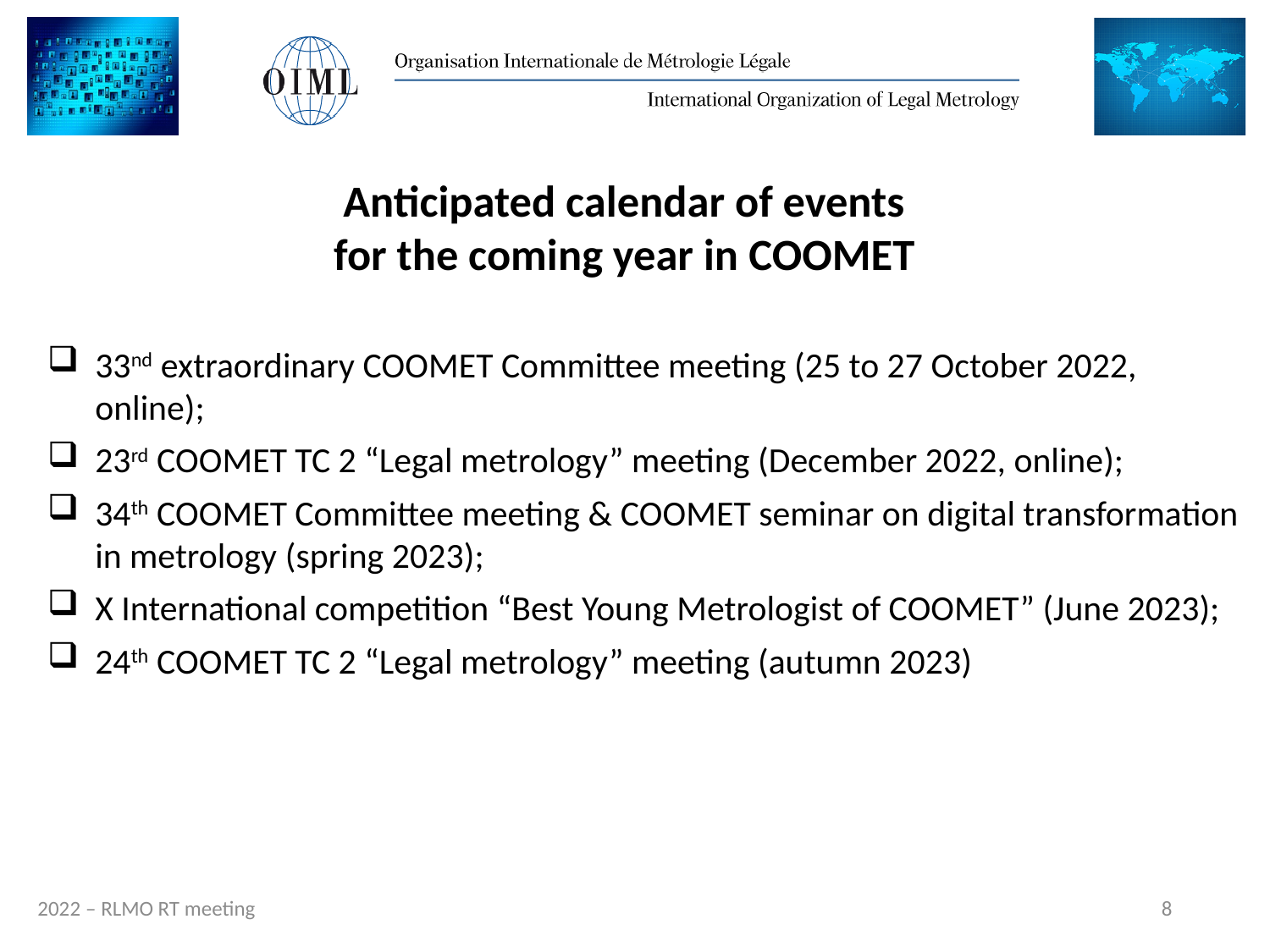

# Anticipated calendar of events for the coming year in COOMET
33nd extraordinary COOMET Committee meeting (25 to 27 October 2022, online);
23rd COOMET TC 2 “Legal metrology” meeting (December 2022, online);
34th COOMET Committee meeting & COOMET seminar on digital transformation in metrology (spring 2023);
X International competition “Best Young Metrologist of COOMET” (June 2023);
24th COOMET TC 2 “Legal metrology” meeting (autumn 2023)
8